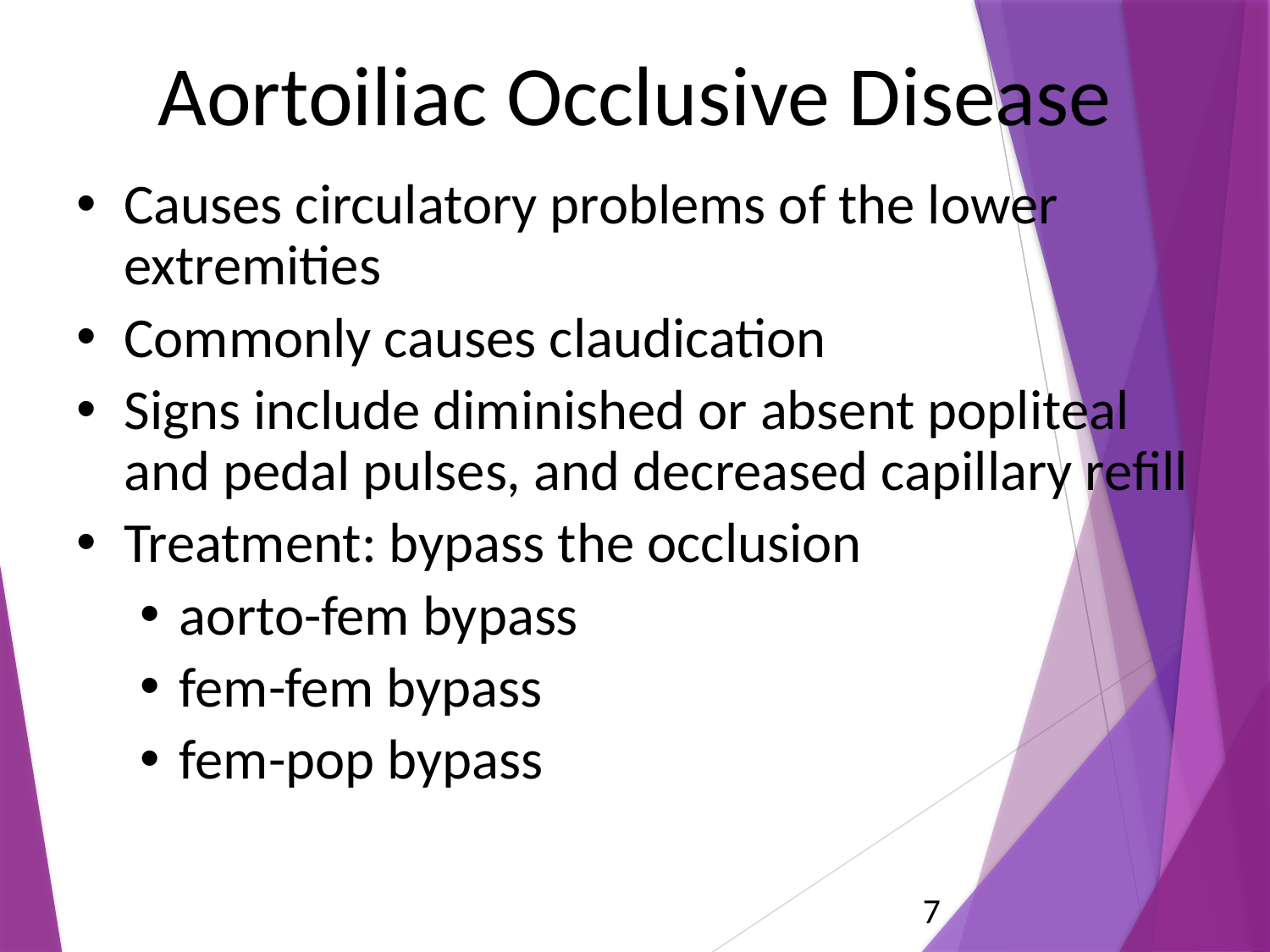

# Aortoiliac Occlusive Disease
Causes circulatory problems of the lower extremities
Commonly causes claudication
Signs include diminished or absent popliteal and pedal pulses, and decreased capillary refill
Treatment: bypass the occlusion
aorto-fem bypass
fem-fem bypass
fem-pop bypass
7